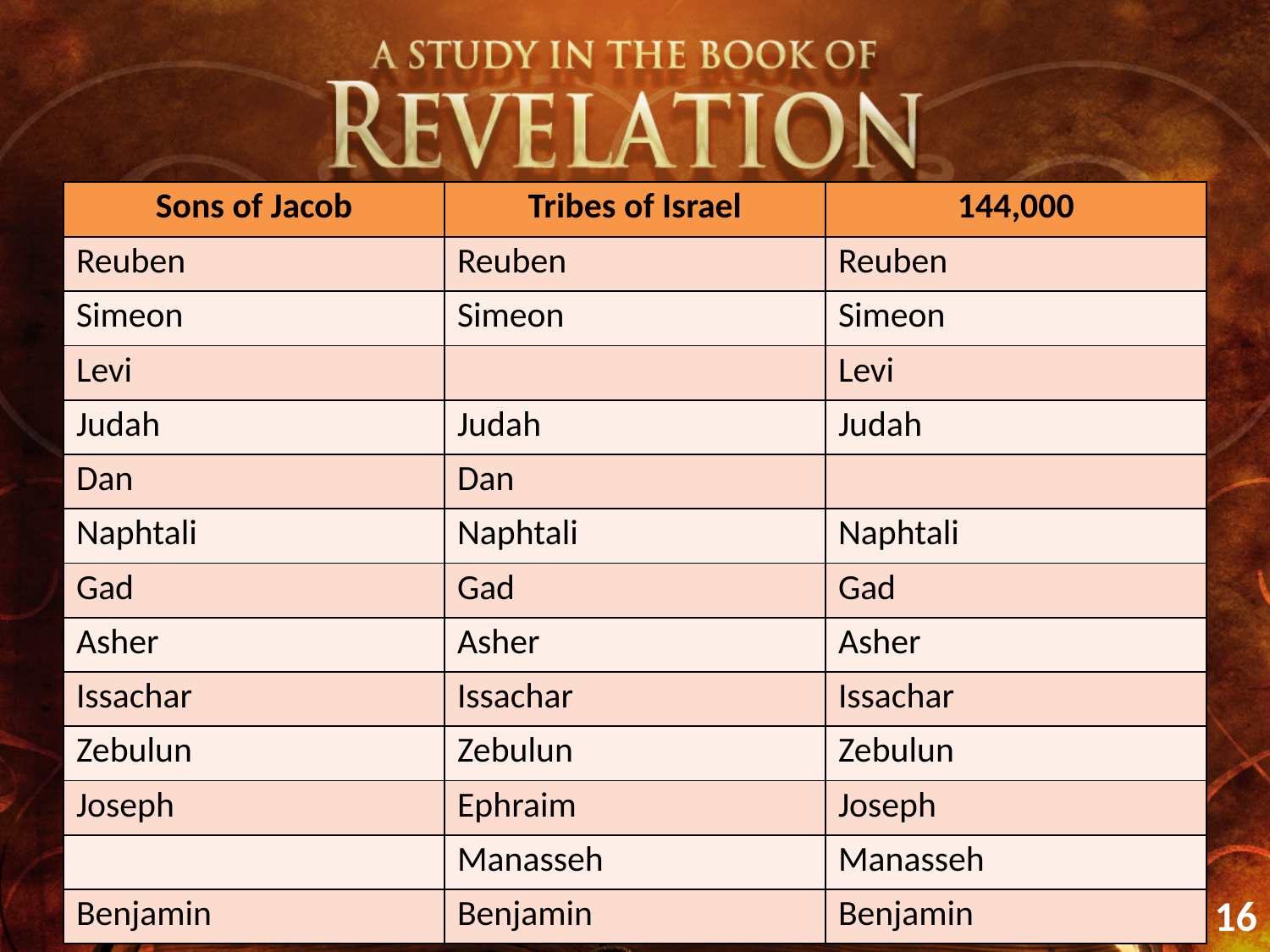

| Sons of Jacob | Tribes of Israel | 144,000 |
| --- | --- | --- |
| Reuben | Reuben | Reuben |
| Simeon | Simeon | Simeon |
| Levi |  | Levi |
| Judah | Judah | Judah |
| Dan | Dan |  |
| Naphtali | Naphtali | Naphtali |
| Gad | Gad | Gad |
| Asher | Asher | Asher |
| Issachar | Issachar | Issachar |
| Zebulun | Zebulun | Zebulun |
| Joseph | Ephraim | Joseph |
|  | Manasseh | Manasseh |
| Benjamin | Benjamin | Benjamin |
16